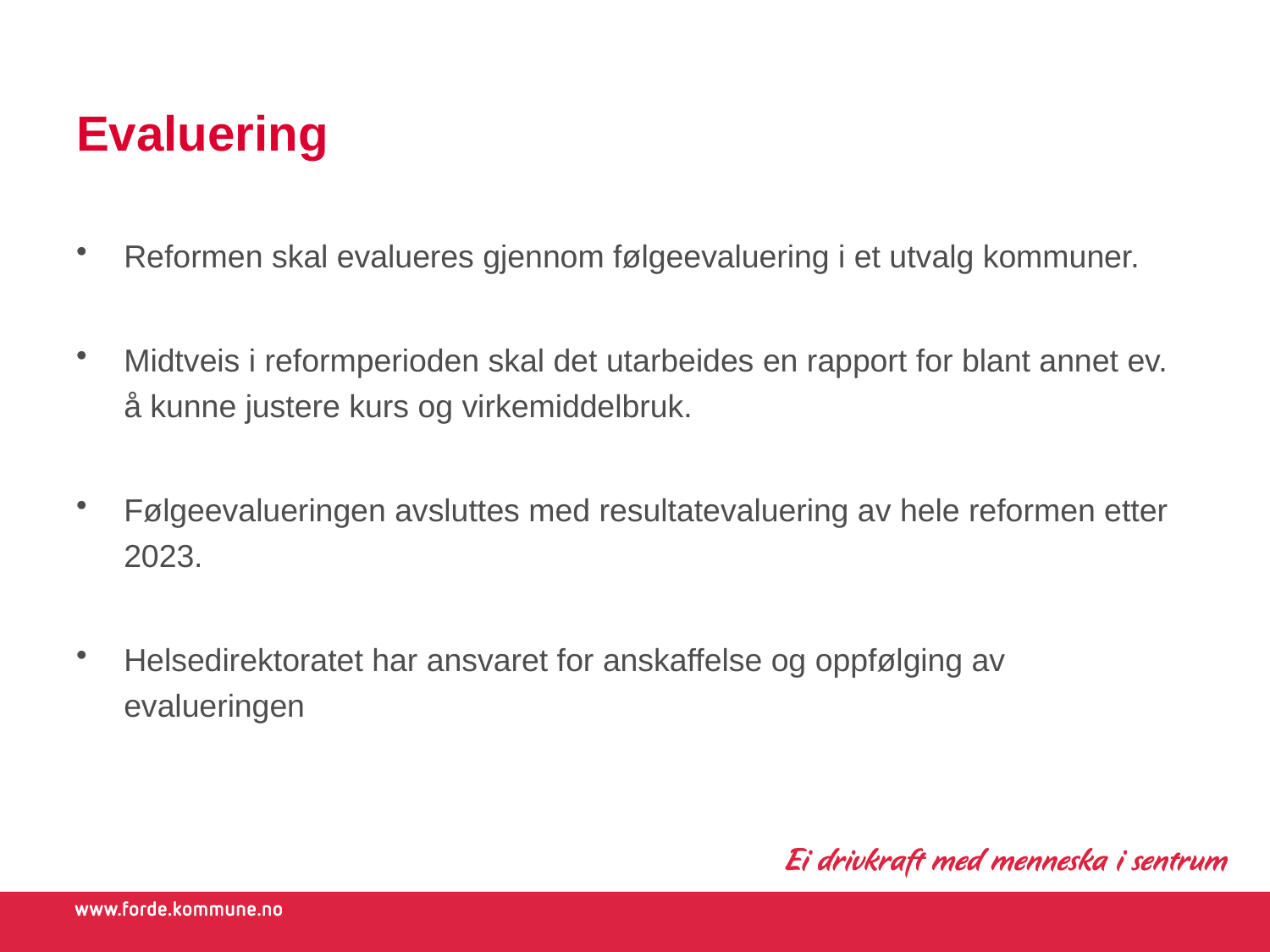

# Evaluering
Reformen skal evalueres gjennom følgeevaluering i et utvalg kommuner.

Midtveis i reformperioden skal det utarbeides en rapport for blant annet ev. å kunne justere kurs og virkemiddelbruk.

Følgeevalueringen avsluttes med resultatevaluering av hele reformen etter 2023.

Helsedirektoratet har ansvaret for anskaffelse og oppfølging av evalueringen